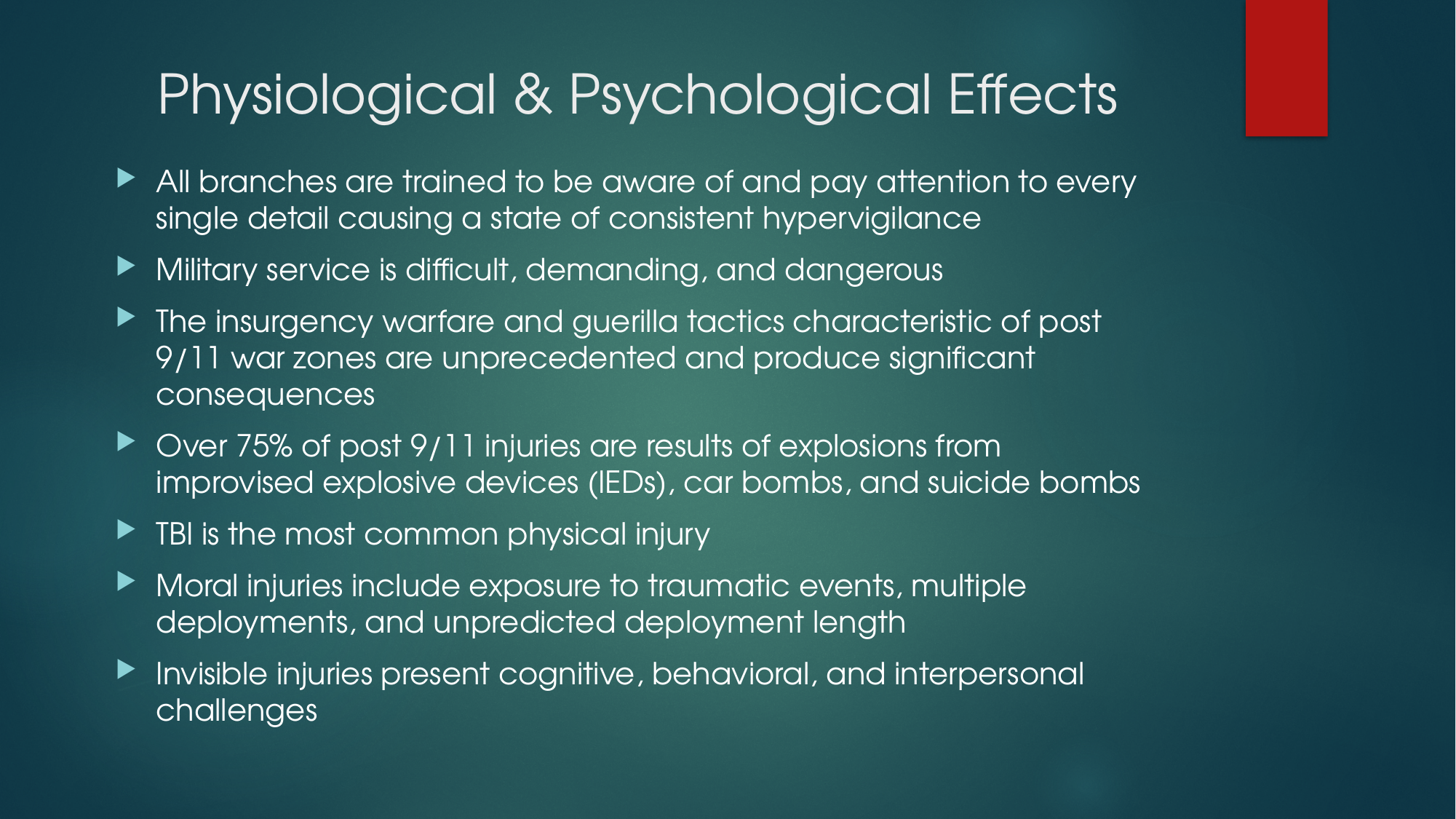

# Physiological & Psychological Effects
All branches are trained to be aware of and pay attention to every single detail causing a state of consistent hypervigilance
Military service is difficult, demanding, and dangerous
The insurgency warfare and guerilla tactics characteristic of post 9/11 war zones are unprecedented and produce significant consequences
Over 75% of post 9/11 injuries are results of explosions from improvised explosive devices (IEDs), car bombs, and suicide bombs
TBI is the most common physical injury
Moral injuries include exposure to traumatic events, multiple deployments, and unpredicted deployment length
Invisible injuries present cognitive, behavioral, and interpersonal challenges